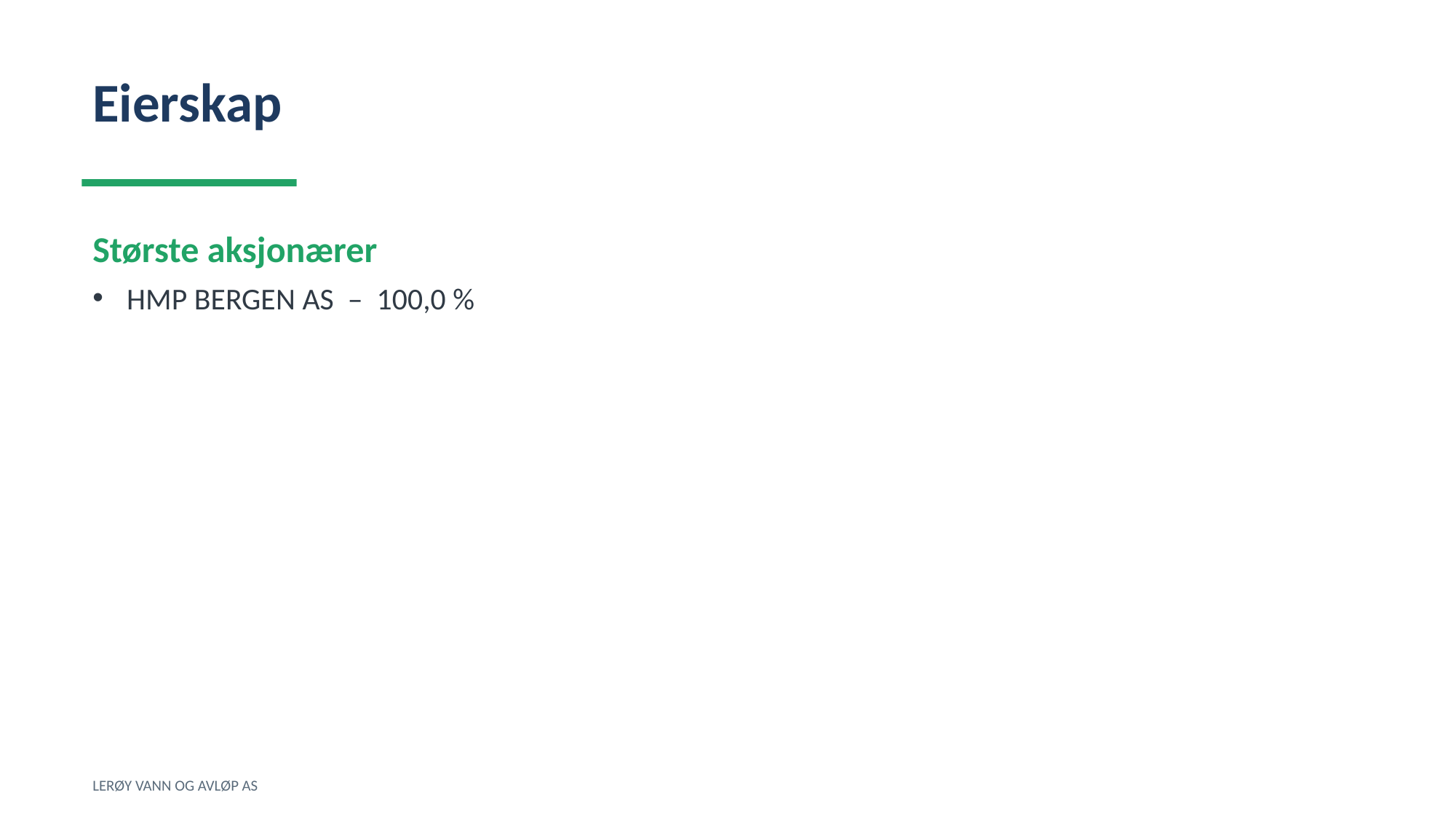

Eierskap

Største aksjonærer
HMP BERGEN AS  –  100,0 %
LERØY VANN OG AVLØP AS